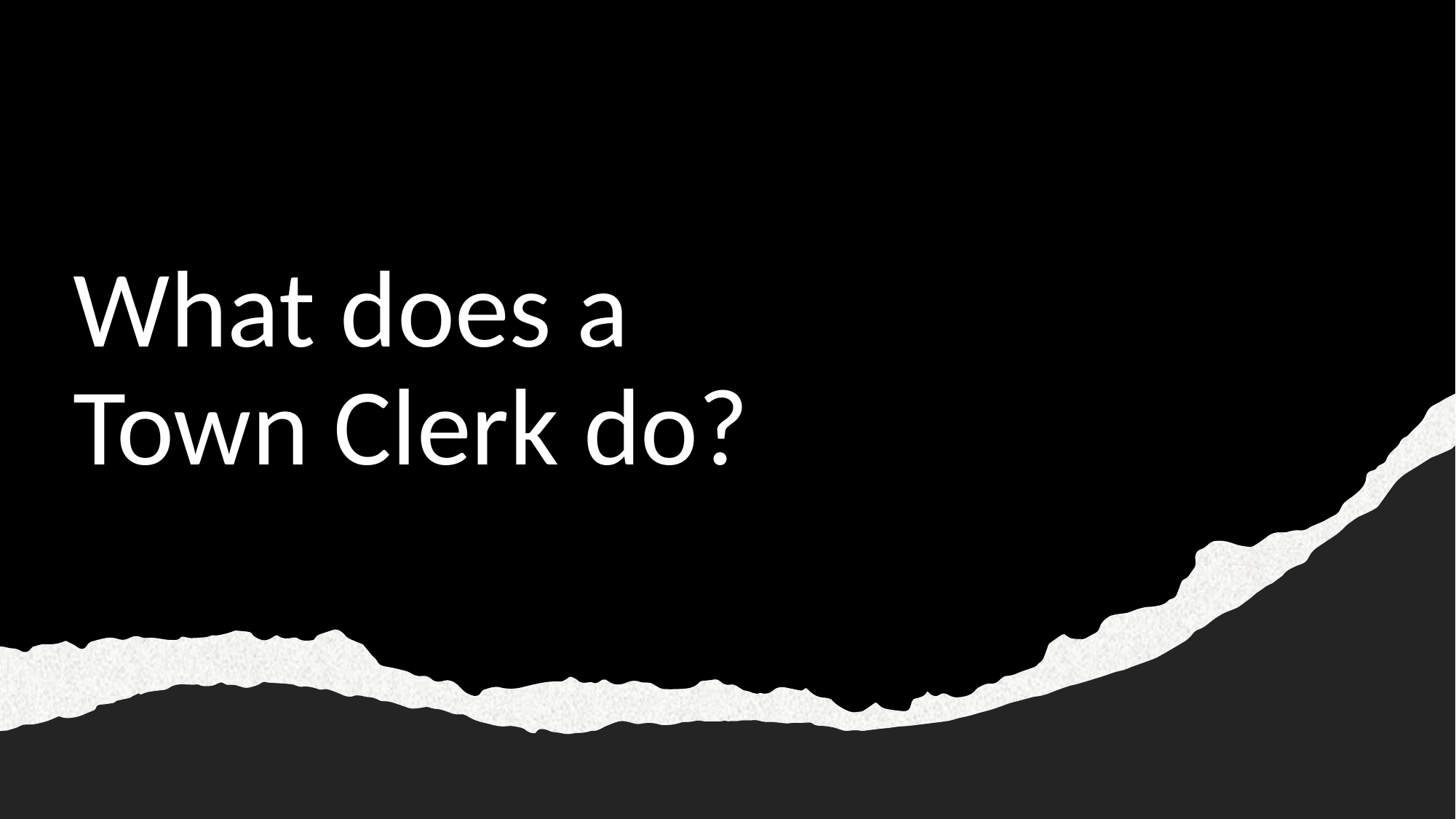

# What does a Town Clerk do?